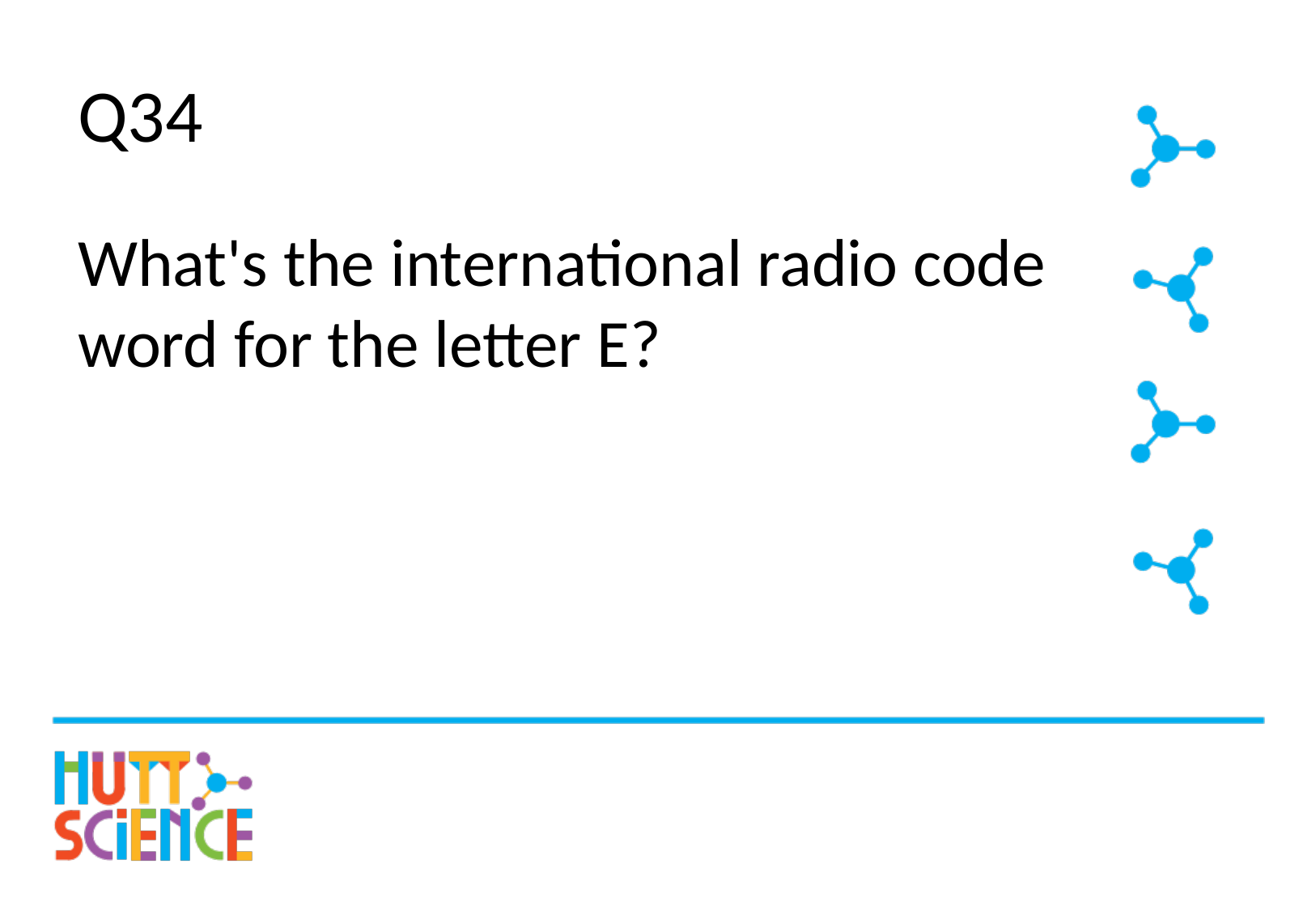

# Q34
What's the international radio code word for the letter E?